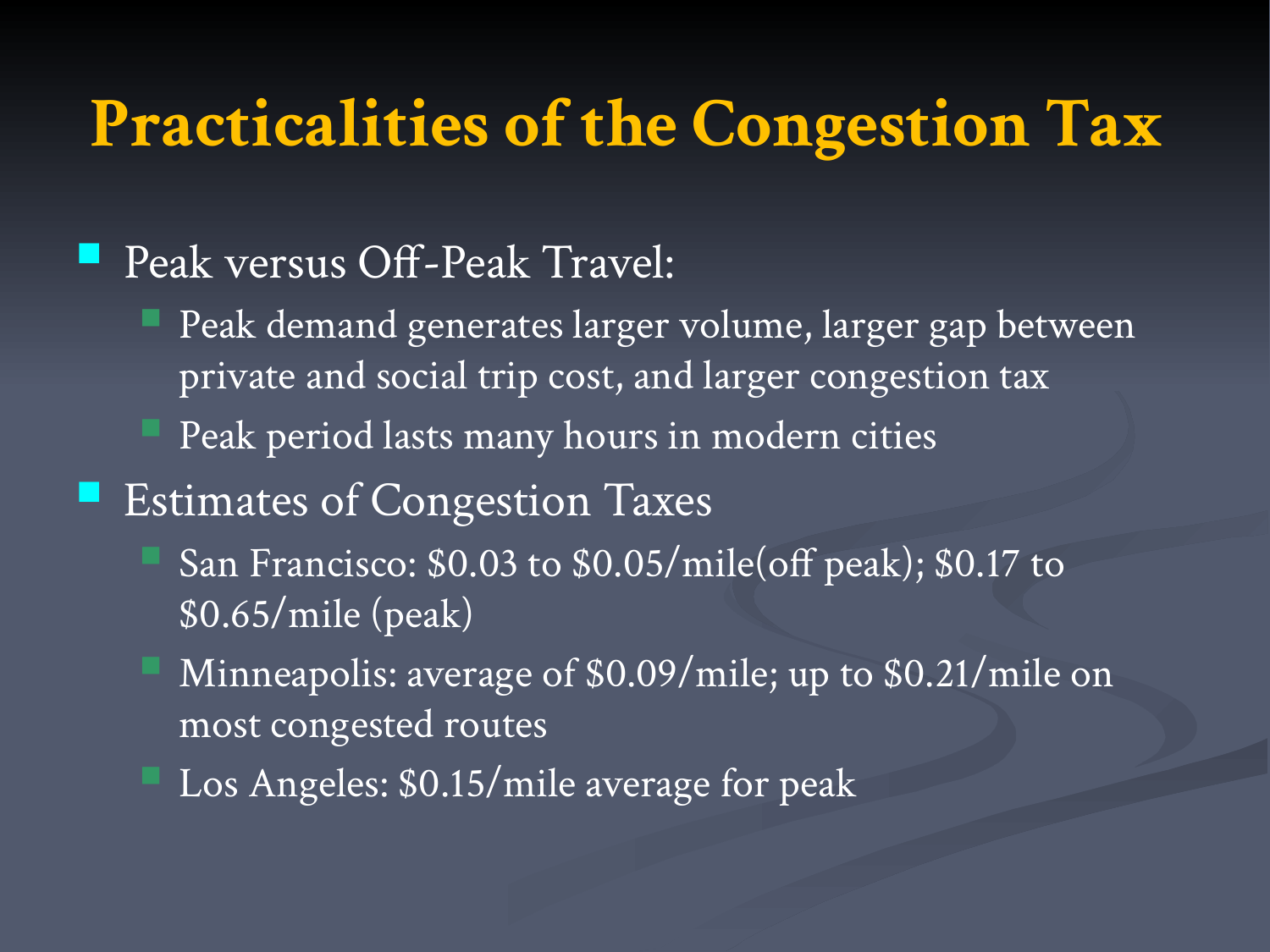

# Practicalities of the Congestion Tax
Peak versus Off-Peak Travel:
Peak demand generates larger volume, larger gap between private and social trip cost, and larger congestion tax
Peak period lasts many hours in modern cities
Estimates of Congestion Taxes
San Francisco: $0.03 to $0.05/mile(off peak); $0.17 to $0.65/mile (peak)
Minneapolis: average of $0.09/mile; up to $0.21/mile on most congested routes
Los Angeles: $0.15/mile average for peak